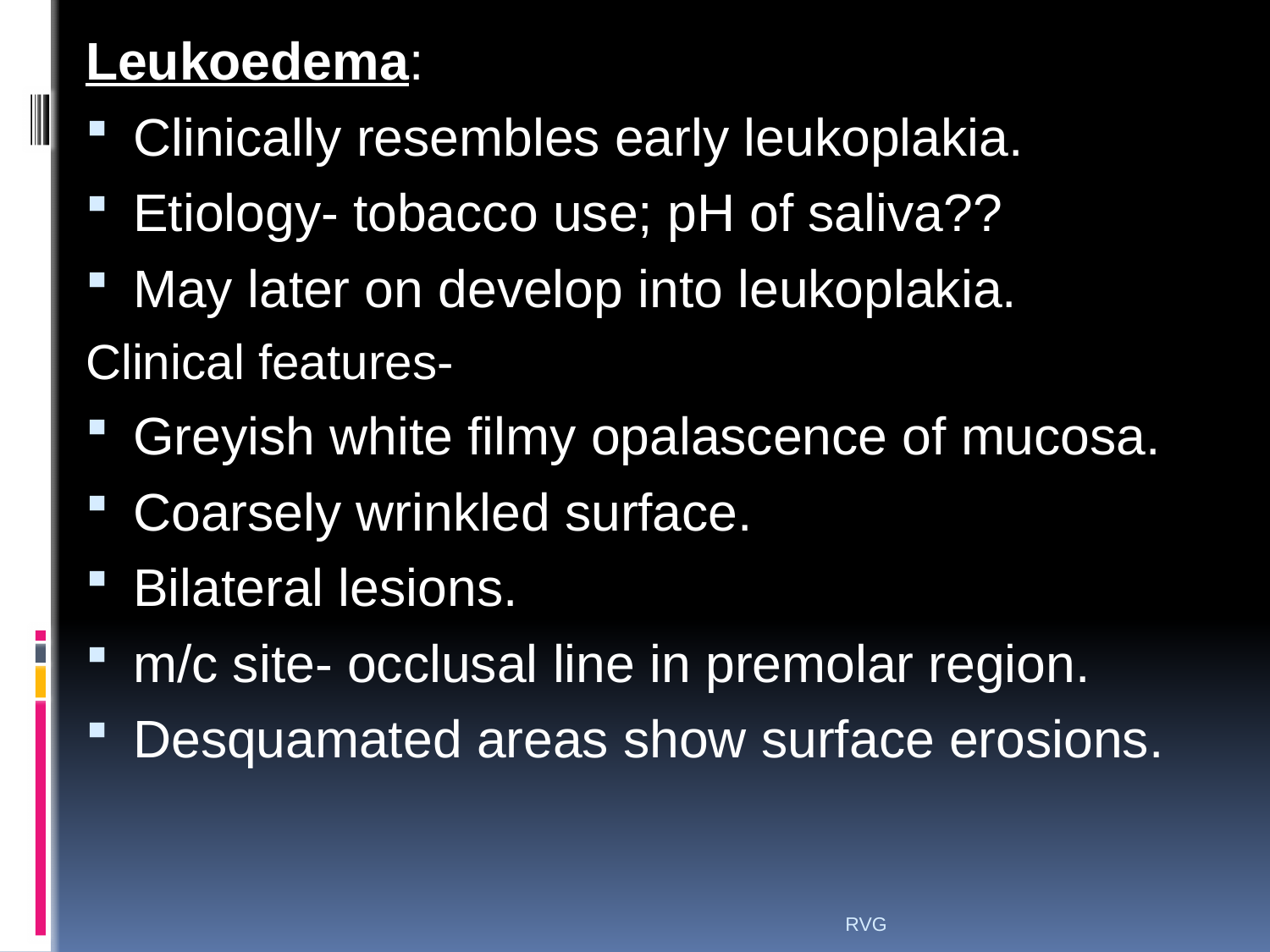

# Leukoedema:
Clinically resembles early leukoplakia.
Etiology- tobacco use; pH of saliva??
May later on develop into leukoplakia.
Clinical features-
Greyish white filmy opalascence of mucosa.
Coarsely wrinkled surface.
Bilateral lesions.
m/c site- occlusal line in premolar region.
Desquamated areas show surface erosions.
RVG